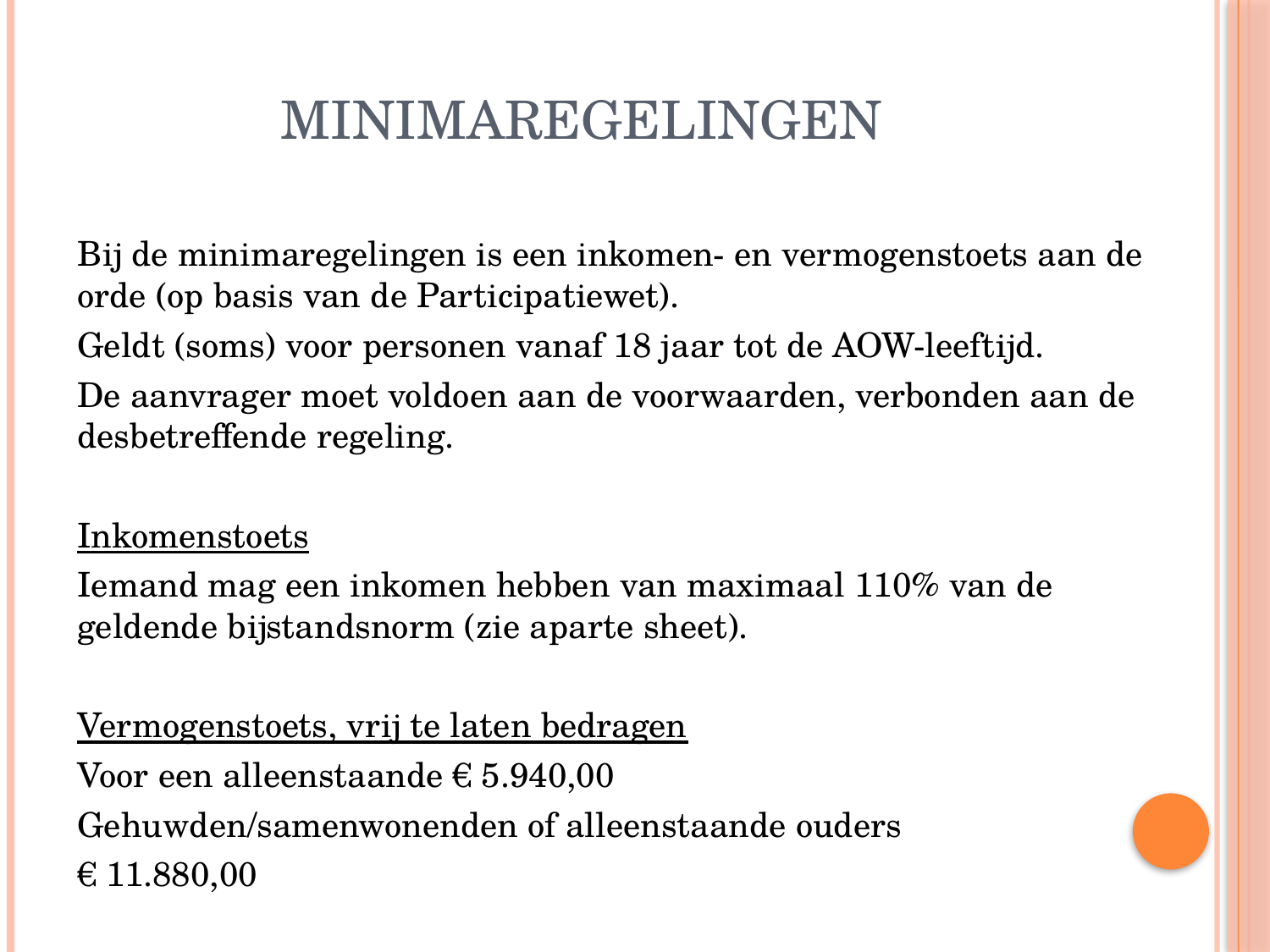

# Minimaregelingen
Bij de minimaregelingen is een inkomen- en vermogenstoets aan de orde (op basis van de Participatiewet).
Geldt (soms) voor personen vanaf 18 jaar tot de AOW-leeftijd.
De aanvrager moet voldoen aan de voorwaarden, verbonden aan de desbetreffende regeling.

Inkomenstoets
Iemand mag een inkomen hebben van maximaal 110% van de geldende bijstandsnorm (zie aparte sheet).

Vermogenstoets, vrij te laten bedragen
Voor een alleenstaande € 5.940,00
Gehuwden/samenwonenden of alleenstaande ouders
€ 11.880,00